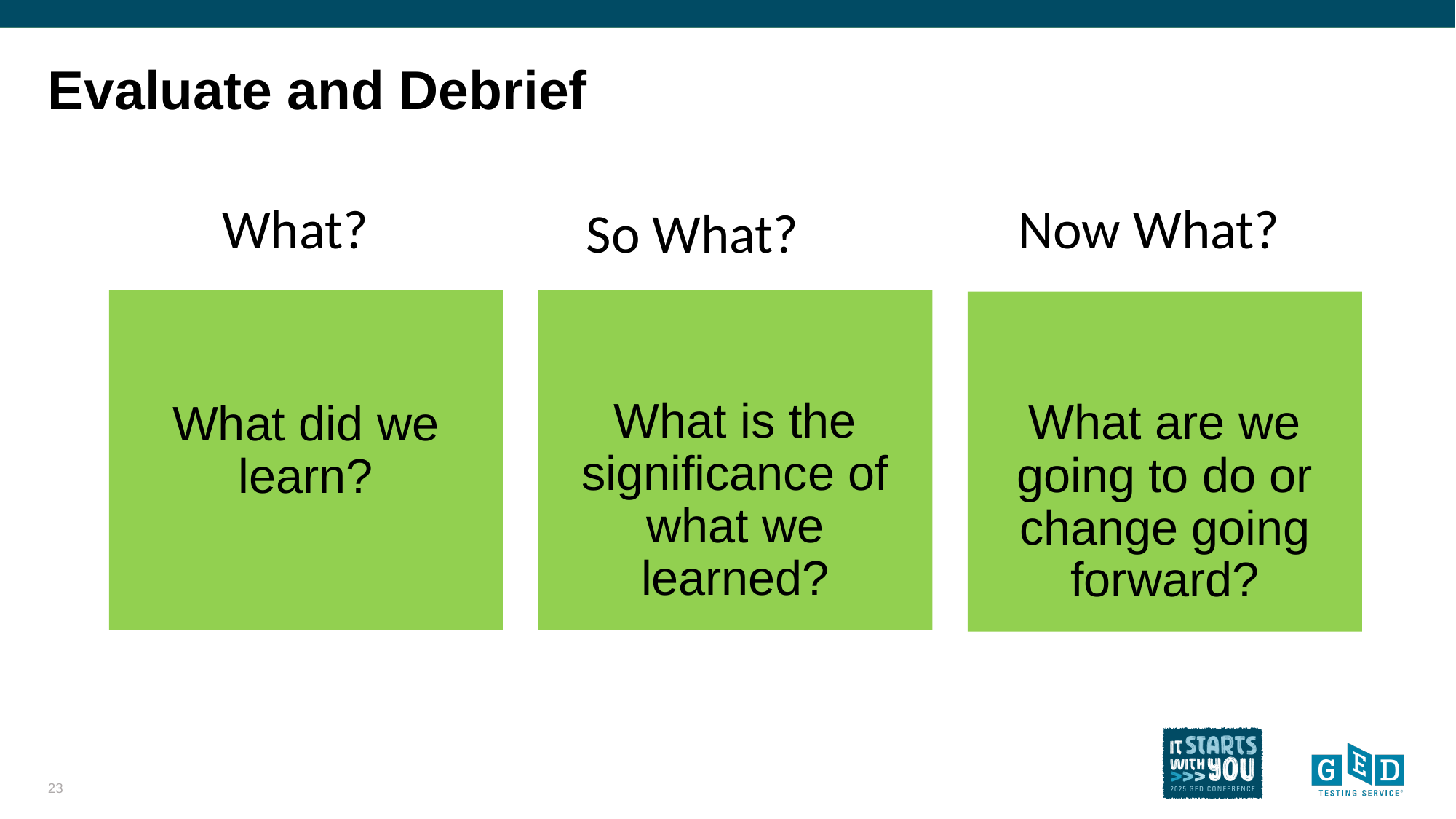

# Evaluate and Debrief
What?
Now What?
So What?

What did we learn?

What is the significance of what we learned?

What are we going to do or change going forward?
23